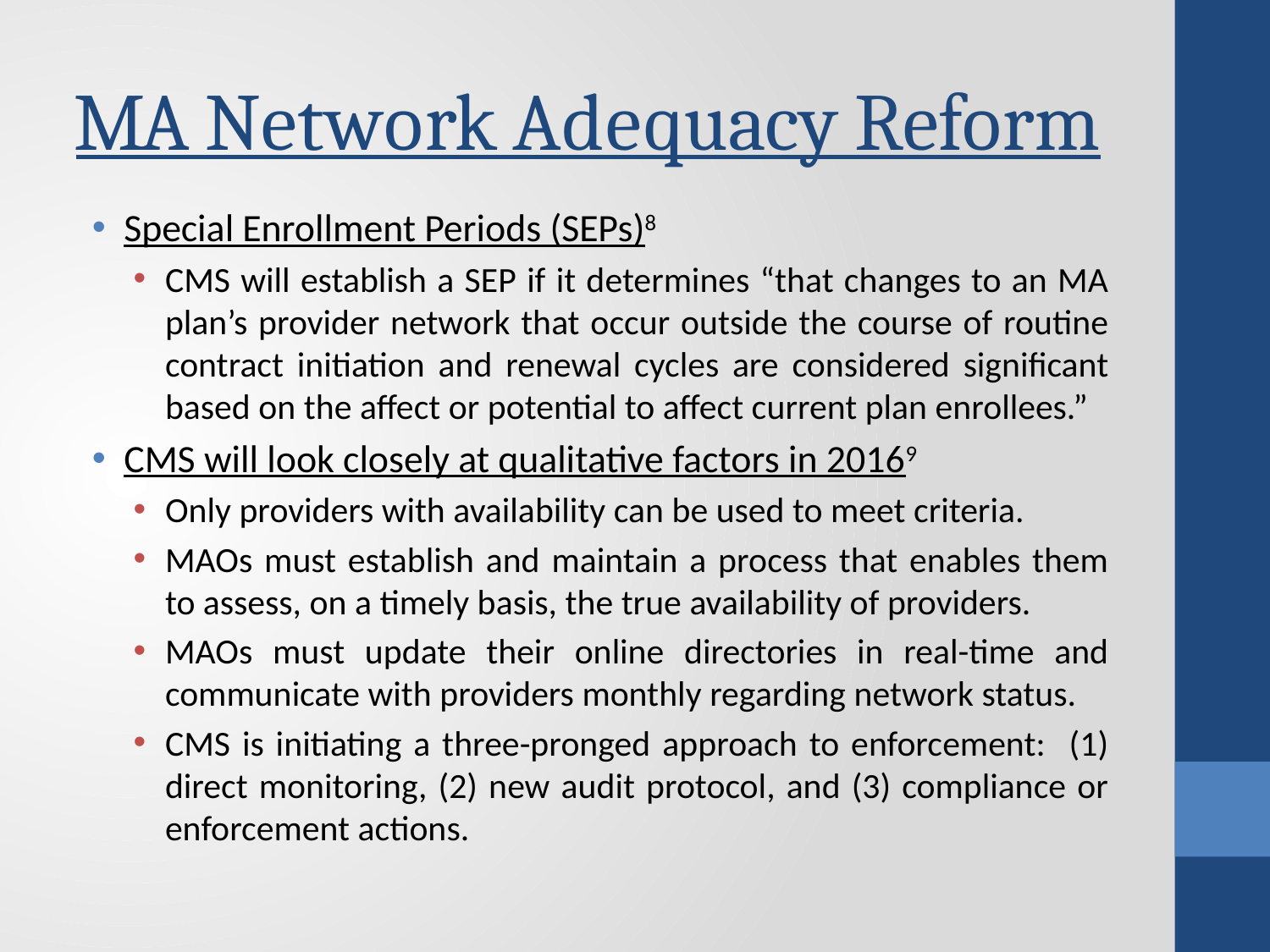

# MA Network Adequacy Reform
Special Enrollment Periods (SEPs)8
CMS will establish a SEP if it determines “that changes to an MA plan’s provider network that occur outside the course of routine contract initiation and renewal cycles are considered significant based on the affect or potential to affect current plan enrollees.”
CMS will look closely at qualitative factors in 20169
Only providers with availability can be used to meet criteria.
MAOs must establish and maintain a process that enables them to assess, on a timely basis, the true availability of providers.
MAOs must update their online directories in real-time and communicate with providers monthly regarding network status.
CMS is initiating a three-pronged approach to enforcement:  (1) direct monitoring, (2) new audit protocol, and (3) compliance or enforcement actions.